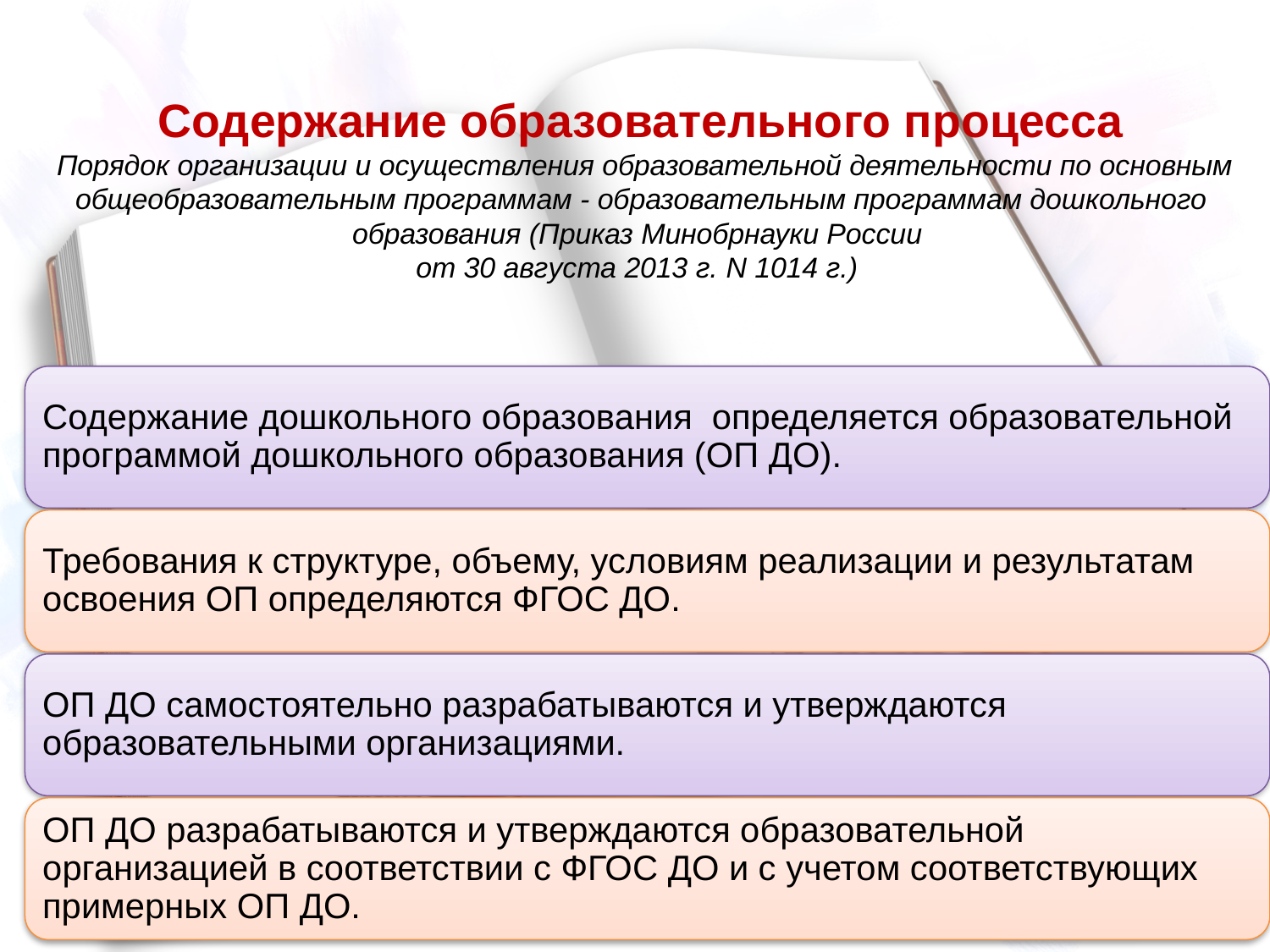

# Содержание образовательного процесса Порядок организации и осуществления образовательной деятельности по основным общеобразовательным программам - образовательным программам дошкольного образования (Приказ Минобрнауки России от 30 августа 2013 г. N 1014 г.)
Содержание дошкольного образования  определяется образовательной программой дошкольного образования (ОП ДО).
Требования к структуре, объему, условиям реализации и результатам освоения ОП определяются ФГОС ДО.
ОП ДО самостоятельно разрабатываются и утверждаются образовательными организациями.
ОП ДО разрабатываются и утверждаются образовательной организацией в соответствии с ФГОС ДО и с учетом соответствующих примерных ОП ДО.